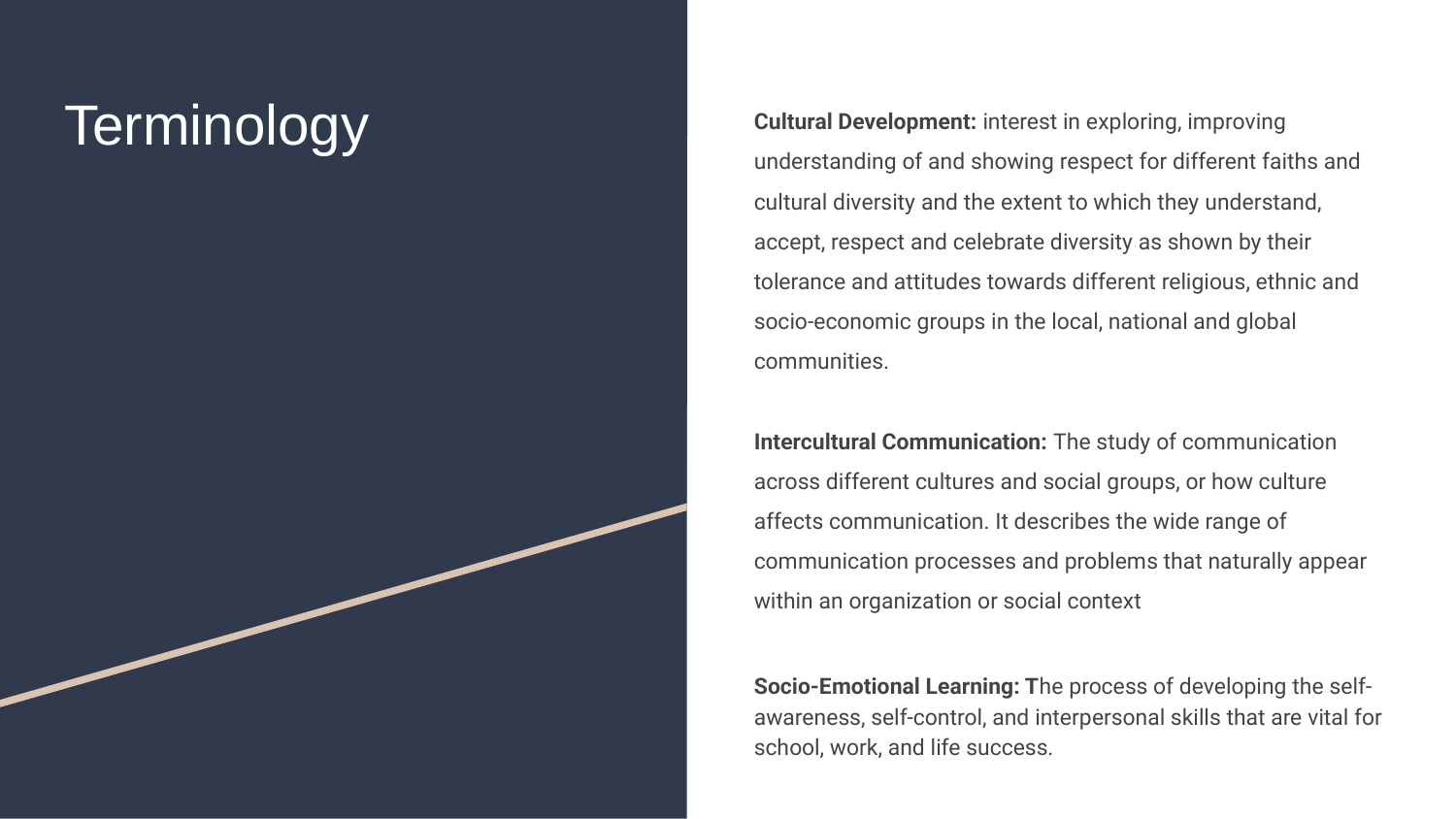

# Terminology
Cultural Development: interest in exploring, improving understanding of and showing respect for different faiths and cultural diversity and the extent to which they understand, accept, respect and celebrate diversity as shown by their tolerance and attitudes towards different religious, ethnic and socio-economic groups in the local, national and global communities.

Intercultural Communication: The study of communication across different cultures and social groups, or how culture affects communication. It describes the wide range of communication processes and problems that naturally appear within an organization or social context

Socio-Emotional Learning: The process of developing the self-awareness, self-control, and interpersonal skills that are vital for school, work, and life success.